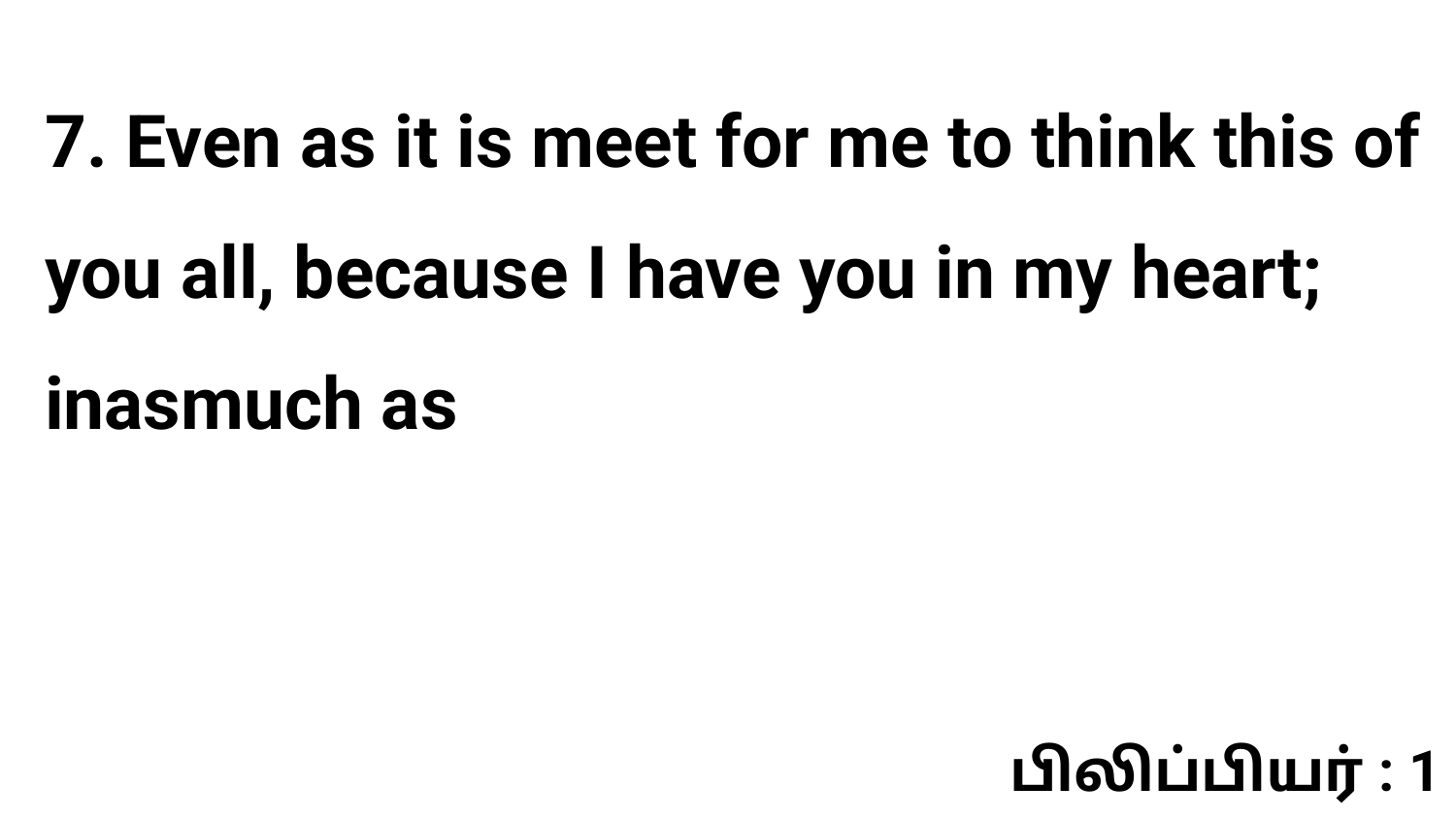

7. Even as it is meet for me to think this of you all, because I have you in my heart; inasmuch as
பிலிப்பியர் : 1